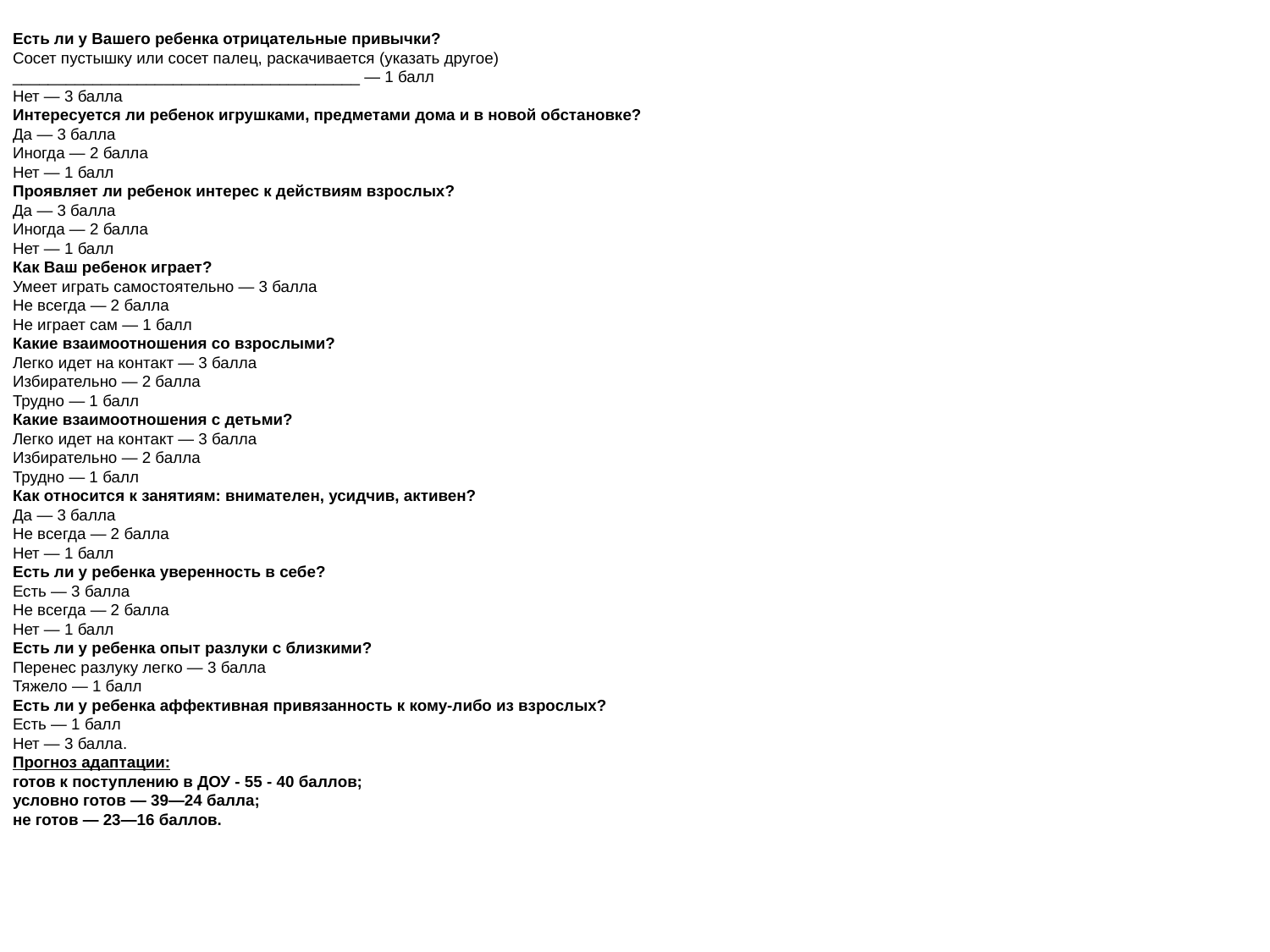

Есть ли у Вашего ребенка отрицательные привычки?
Сосет пустышку или сосет палец, раскачивается (указать другое)
_______________________________________ — 1 балл
Нет — 3 балла
Интересуется ли ребенок игрушками, предметами дома и в новой обстановке?
Да — 3 балла
Иногда — 2 балла
Нет — 1 балл
Проявляет ли ребенок интерес к действиям взрослых?
Да — 3 балла
Иногда — 2 балла
Нет — 1 балл
Как Ваш ребенок играет?
Умеет играть самостоятельно — 3 балла
Не всегда — 2 балла
Не играет сам — 1 балл
Какие взаимоотношения со взрослыми?
Легко идет на контакт — 3 балла
Избирательно — 2 балла
Трудно — 1 балл
Какие взаимоотношения с детьми?
Легко идет на контакт — 3 балла
Избирательно — 2 балла
Трудно — 1 балл
Как относится к занятиям: внимателен, усидчив, активен?
Да — 3 балла
Не всегда — 2 балла
Нет — 1 балл
Есть ли у ребенка уверенность в себе?
Есть — 3 балла
Не всегда — 2 балла
Нет — 1 балл
Есть ли у ребенка опыт разлуки с близкими?
Перенес разлуку легко — 3 балла
Тяжело — 1 балл
Есть ли у ребенка аффективная привязанность к кому-либо из взрослых?
Есть — 1 балл
Нет — 3 балла.
Прогноз адаптации:
готов к поступлению в ДОУ - 55 - 40 баллов;
условно готов — 39—24 балла;
не готов — 23—16 баллов.